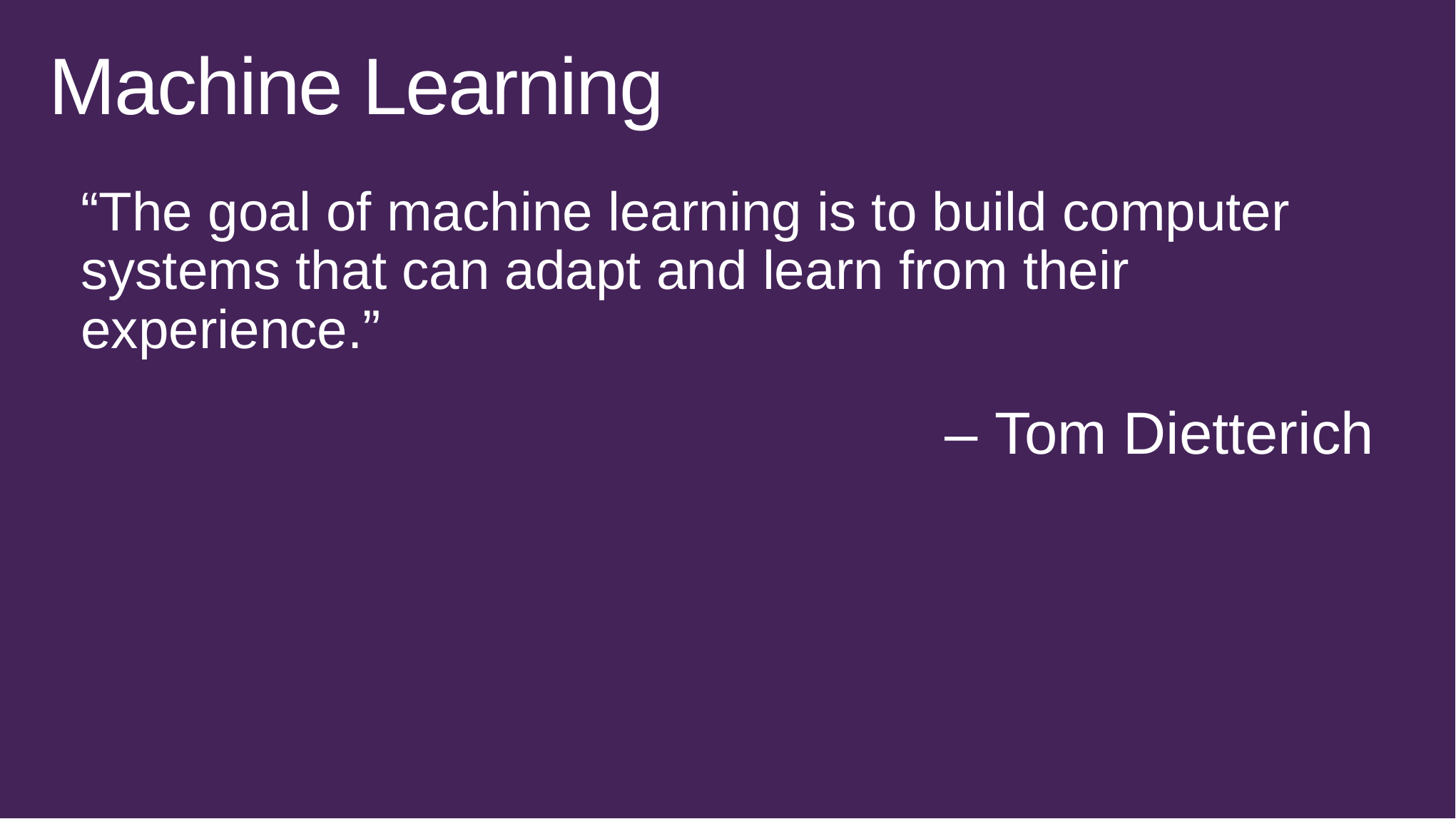

# Machine Learning
“The goal of machine learning is to build computer systems that can adapt and learn from their experience.”

– Tom Dietterich